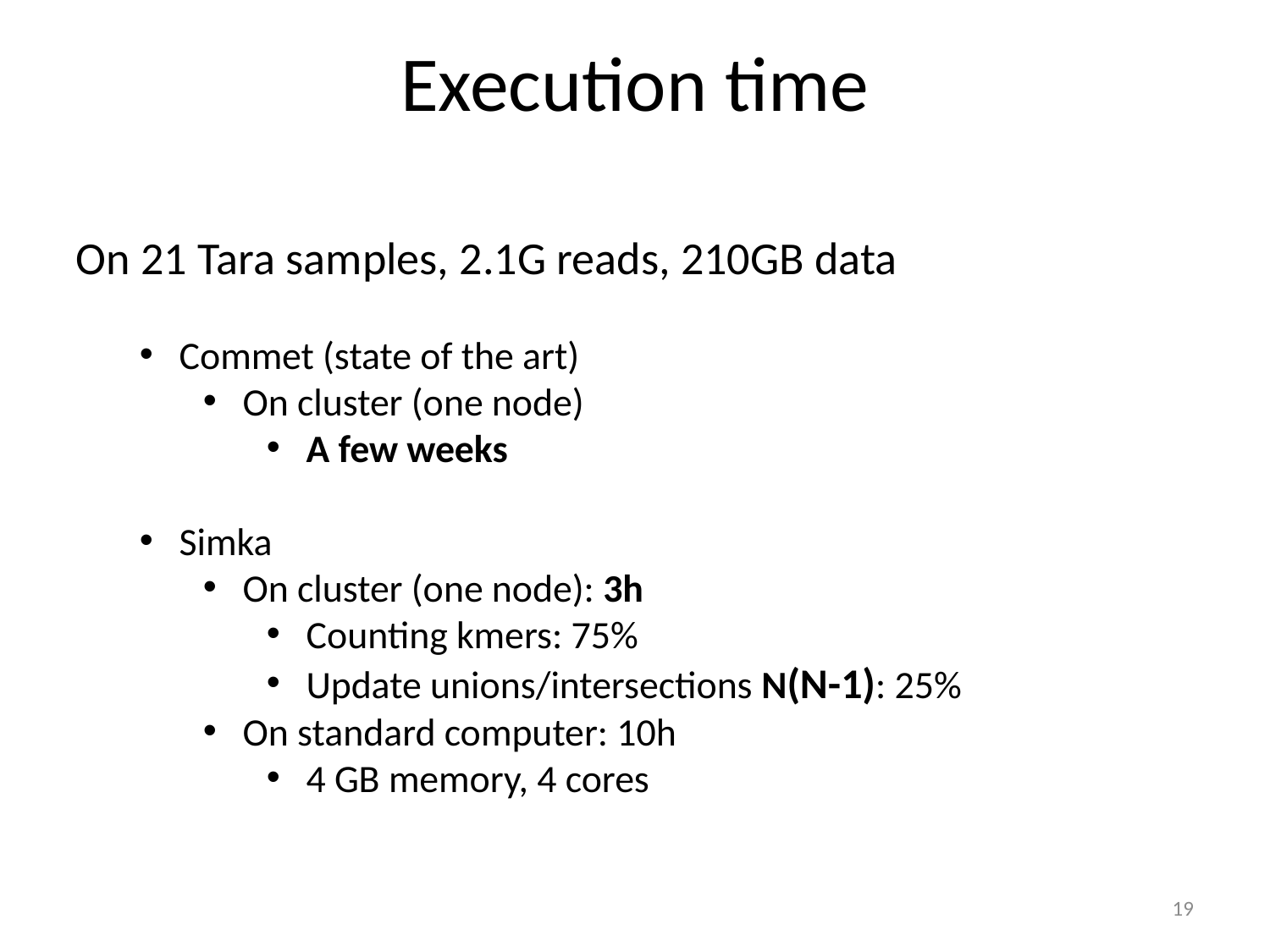

# Execution time
On 21 Tara samples, 2.1G reads, 210GB data

Commet (state of the art)
On cluster (one node)
A few weeks

Simka
On cluster (one node): 3h
Counting kmers: 75%
Update unions/intersections N(N-1): 25%
On standard computer: 10h
4 GB memory, 4 cores

19